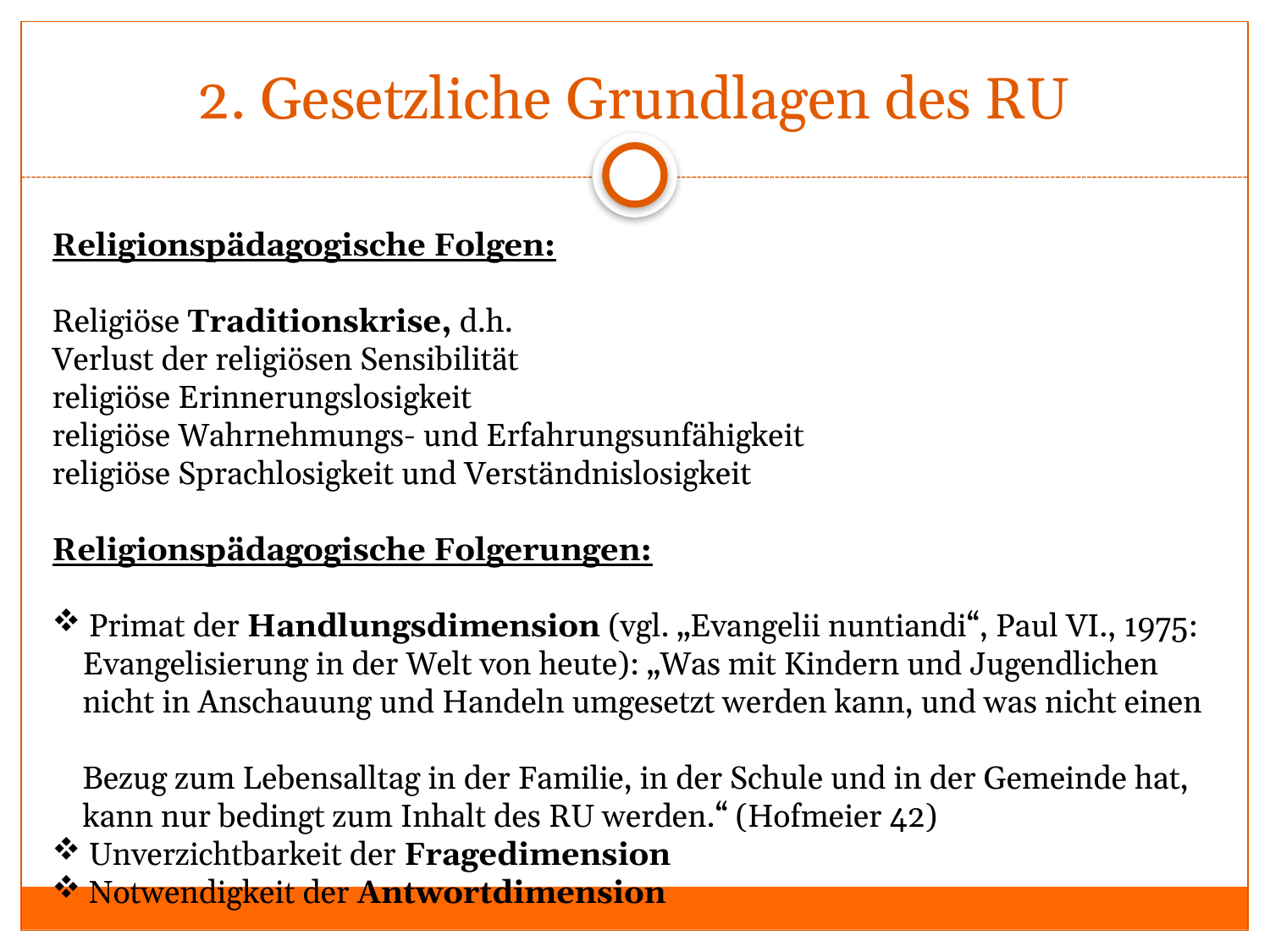

# 2. Gesetzliche Grundlagen des RU
Religionspädagogische Folgen:

Religiöse Traditionskrise, d.h.
Verlust der religiösen Sensibilität
religiöse Erinnerungslosigkeit
religiöse Wahrnehmungs- und Erfahrungsunfähigkeit
religiöse Sprachlosigkeit und Verständnislosigkeit

Religionspädagogische Folgerungen:

 Primat der Handlungsdimension (vgl. „Evangelii nuntiandi“, Paul VI., 1975:
    Evangelisierung in der Welt von heute): „Was mit Kindern und Jugendlichen
    nicht in Anschauung und Handeln umgesetzt werden kann, und was nicht einen
    Bezug zum Lebensalltag in der Familie, in der Schule und in der Gemeinde hat,
    kann nur bedingt zum Inhalt des RU werden.“ (Hofmeier 42)
 Unverzichtbarkeit der Fragedimension
 Notwendigkeit der Antwortdimension